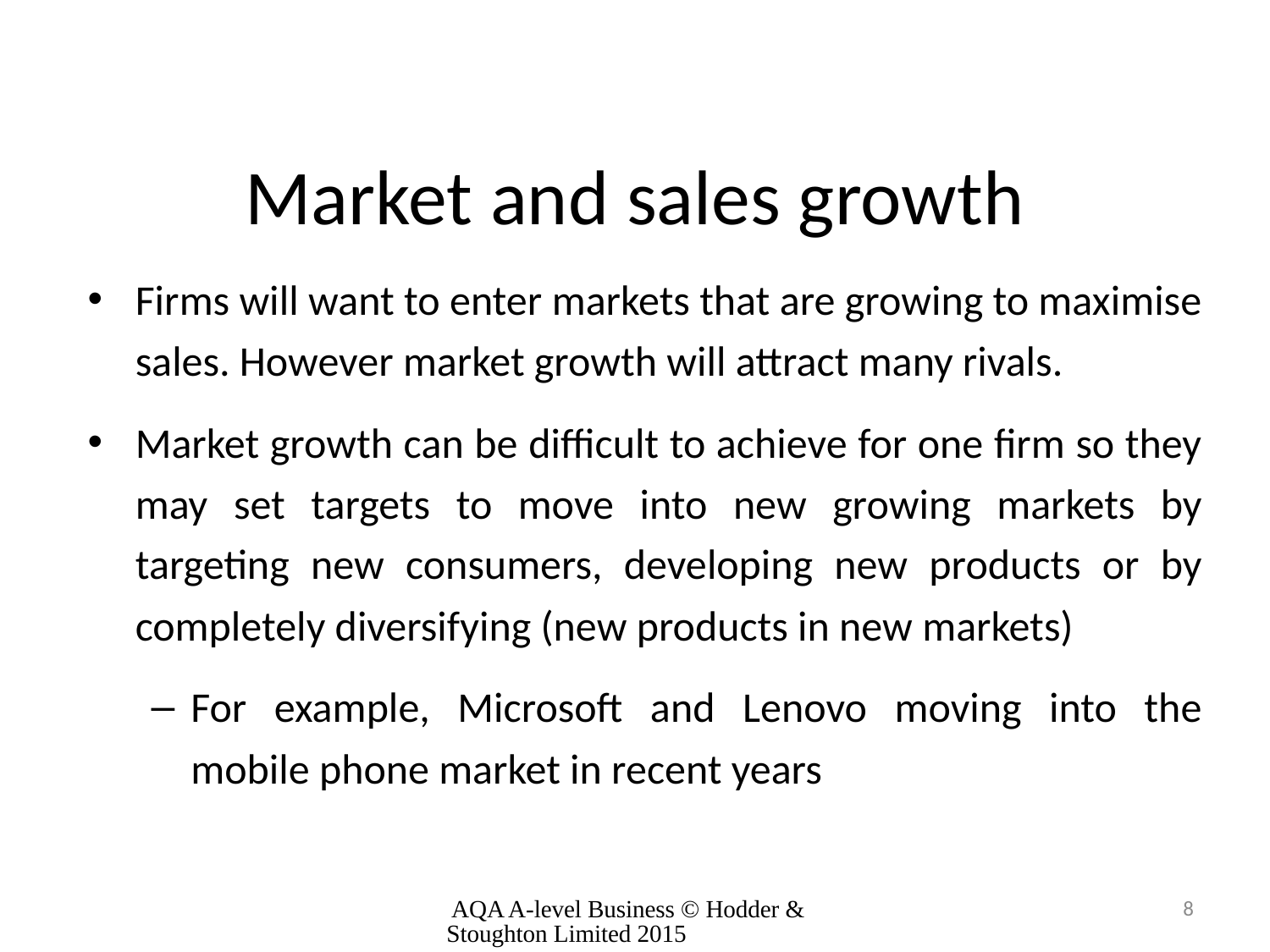

# Market and sales growth
Firms will want to enter markets that are growing to maximise sales. However market growth will attract many rivals.
Market growth can be difficult to achieve for one firm so they may set targets to move into new growing markets by targeting new consumers, developing new products or by completely diversifying (new products in new markets)
For example, Microsoft and Lenovo moving into the mobile phone market in recent years
 AQA A-level Business © Hodder & Stoughton Limited 2015
8